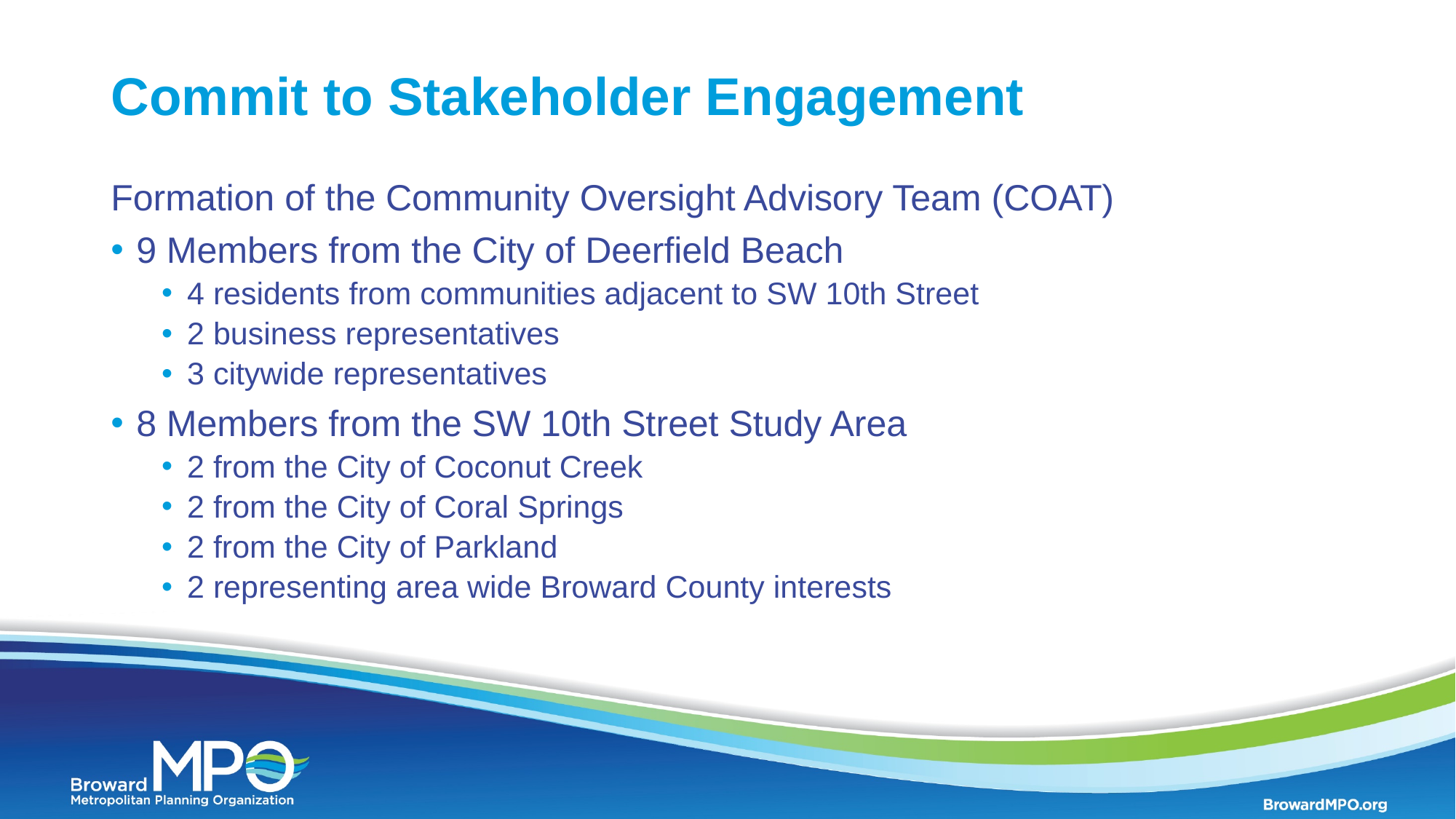

# Commit to Stakeholder Engagement
Formation of the Community Oversight Advisory Team (COAT)
9 Members from the City of Deerfield Beach
4 residents from communities adjacent to SW 10th Street
2 business representatives
3 citywide representatives
8 Members from the SW 10th Street Study Area
2 from the City of Coconut Creek
2 from the City of Coral Springs
2 from the City of Parkland
2 representing area wide Broward County interests